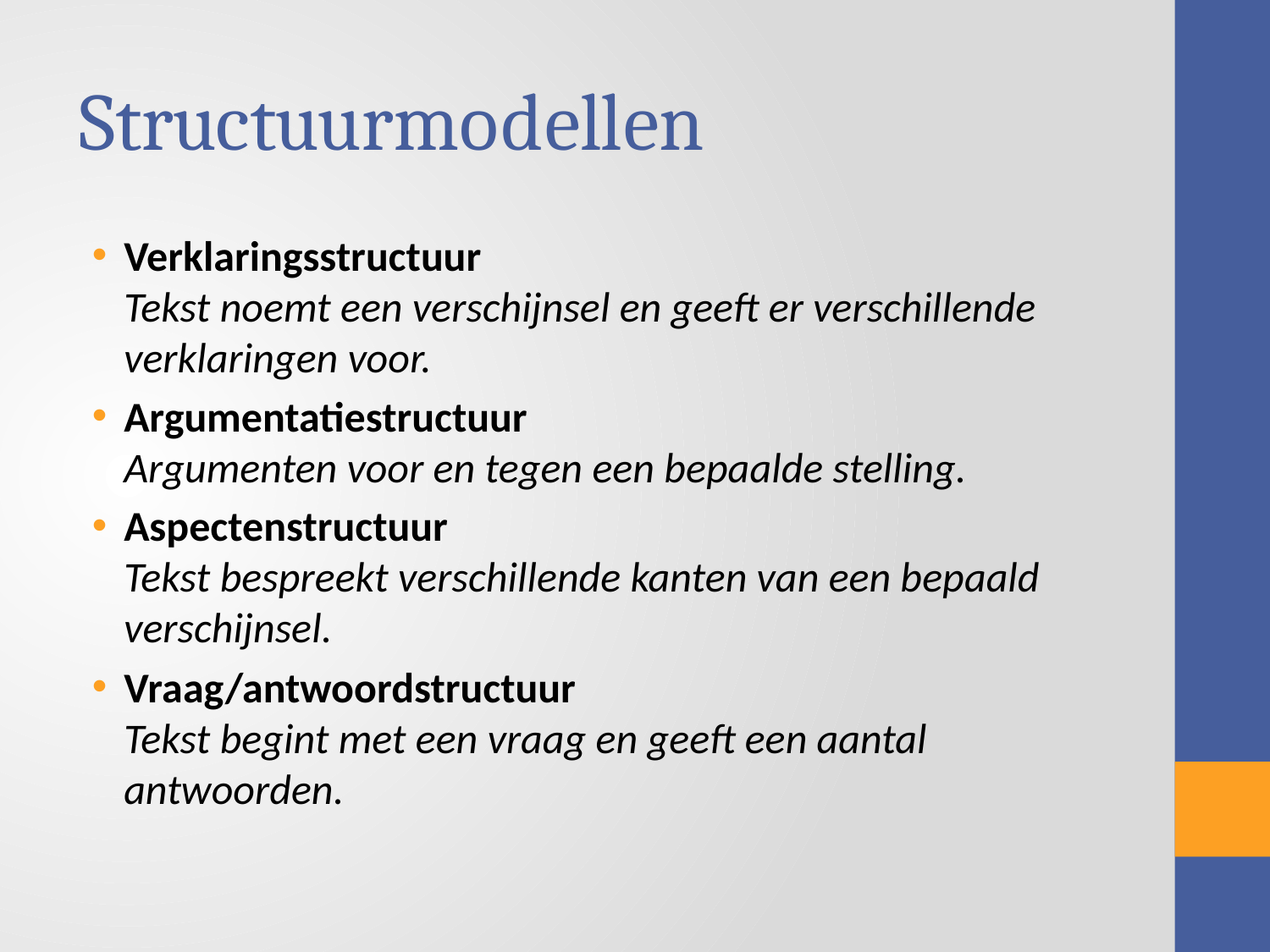

# Structuurmodellen
Verklaringsstructuur
Tekst noemt een verschijnsel en geeft er verschillende verklaringen voor.
Argumentatiestructuur
Argumenten voor en tegen een bepaalde stelling.
Aspectenstructuur
Tekst bespreekt verschillende kanten van een bepaald verschijnsel.
Vraag/antwoordstructuur
Tekst begint met een vraag en geeft een aantal antwoorden.